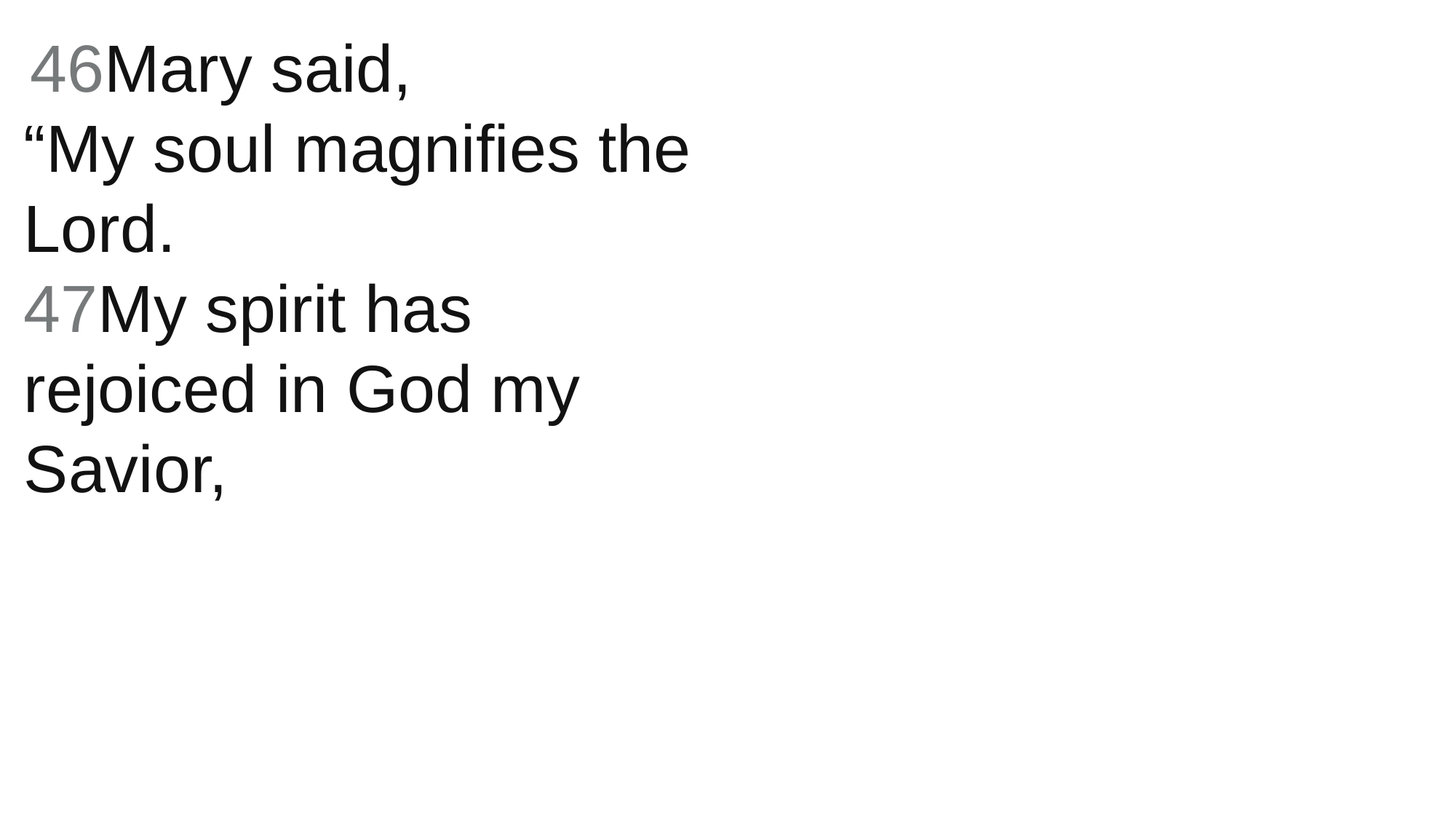

46Mary said,
“My soul magnifies the Lord.
47My spirit has rejoiced in God my Savior,